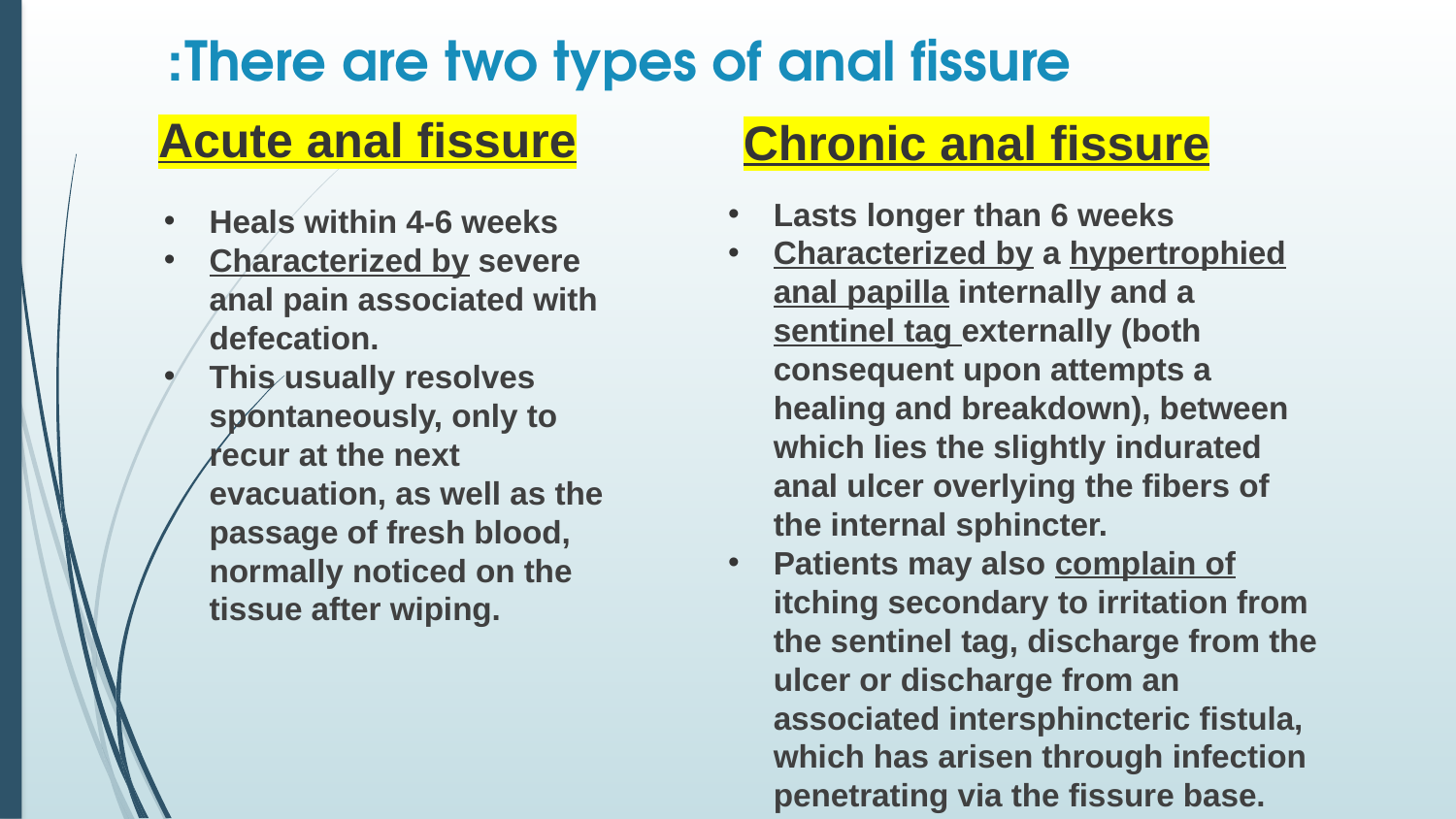

# There are two types of anal fissure:
Acute anal fissure
Chronic anal fissure
Lasts longer than 6 weeks
Characterized by a hypertrophied anal papilla internally and a sentinel tag externally (both consequent upon attempts a healing and breakdown), between which lies the slightly indurated anal ulcer overlying the fibers of the internal sphincter.
Patients may also complain of itching secondary to irritation from the sentinel tag, discharge from the ulcer or discharge from an associated intersphincteric fistula, which has arisen through infection penetrating via the fissure base.

Heals within 4-6 weeks
Characterized by severe anal pain associated with defecation.
This usually resolves spontaneously, only to recur at the next evacuation, as well as the passage of fresh blood, normally noticed on the tissue after wiping.